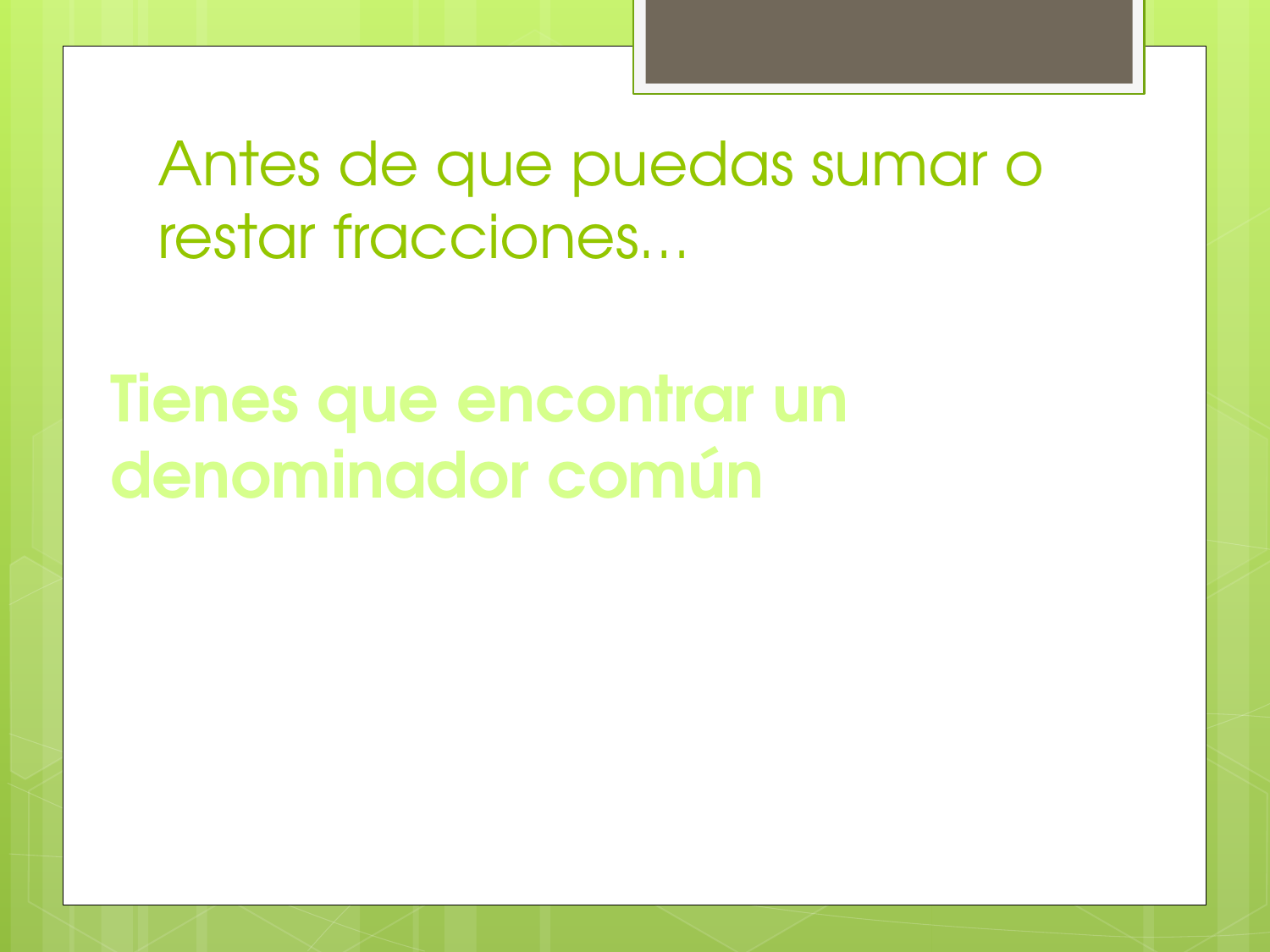

# Antes de que puedas sumar o restar fracciones…
Tienes que encontrar un denominador común